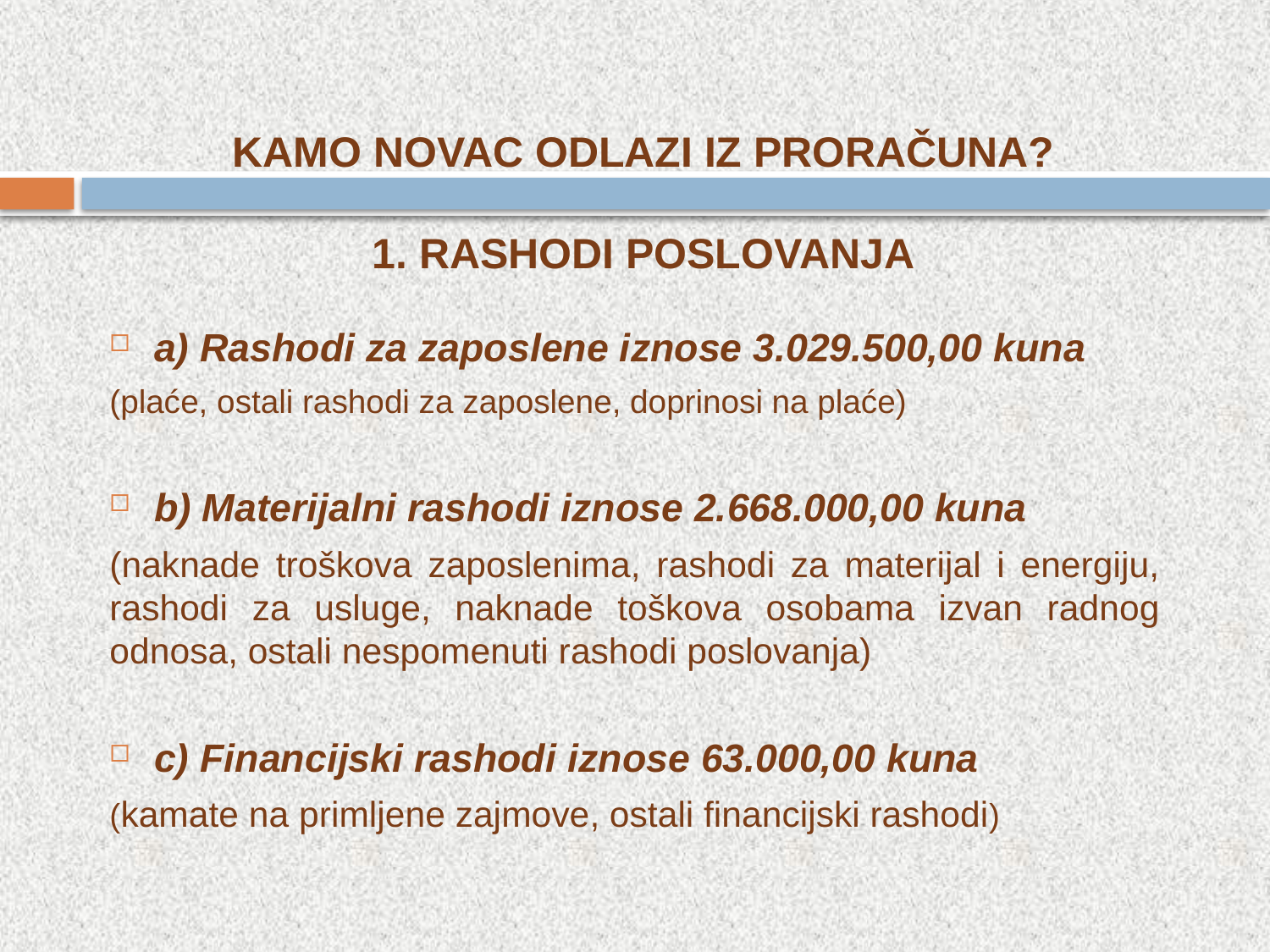

# KAMO NOVAC ODLAZI IZ PRORAČUNA? 1. RASHODI POSLOVANJA
a) Rashodi za zaposlene iznose 3.029.500,00 kuna
(plaće, ostali rashodi za zaposlene, doprinosi na plaće)

b) Materijalni rashodi iznose 2.668.000,00 kuna
(naknade troškova zaposlenima, rashodi za materijal i energiju, rashodi za usluge, naknade toškova osobama izvan radnog odnosa, ostali nespomenuti rashodi poslovanja)

c) Financijski rashodi iznose 63.000,00 kuna
(kamate na primljene zajmove, ostali financijski rashodi)